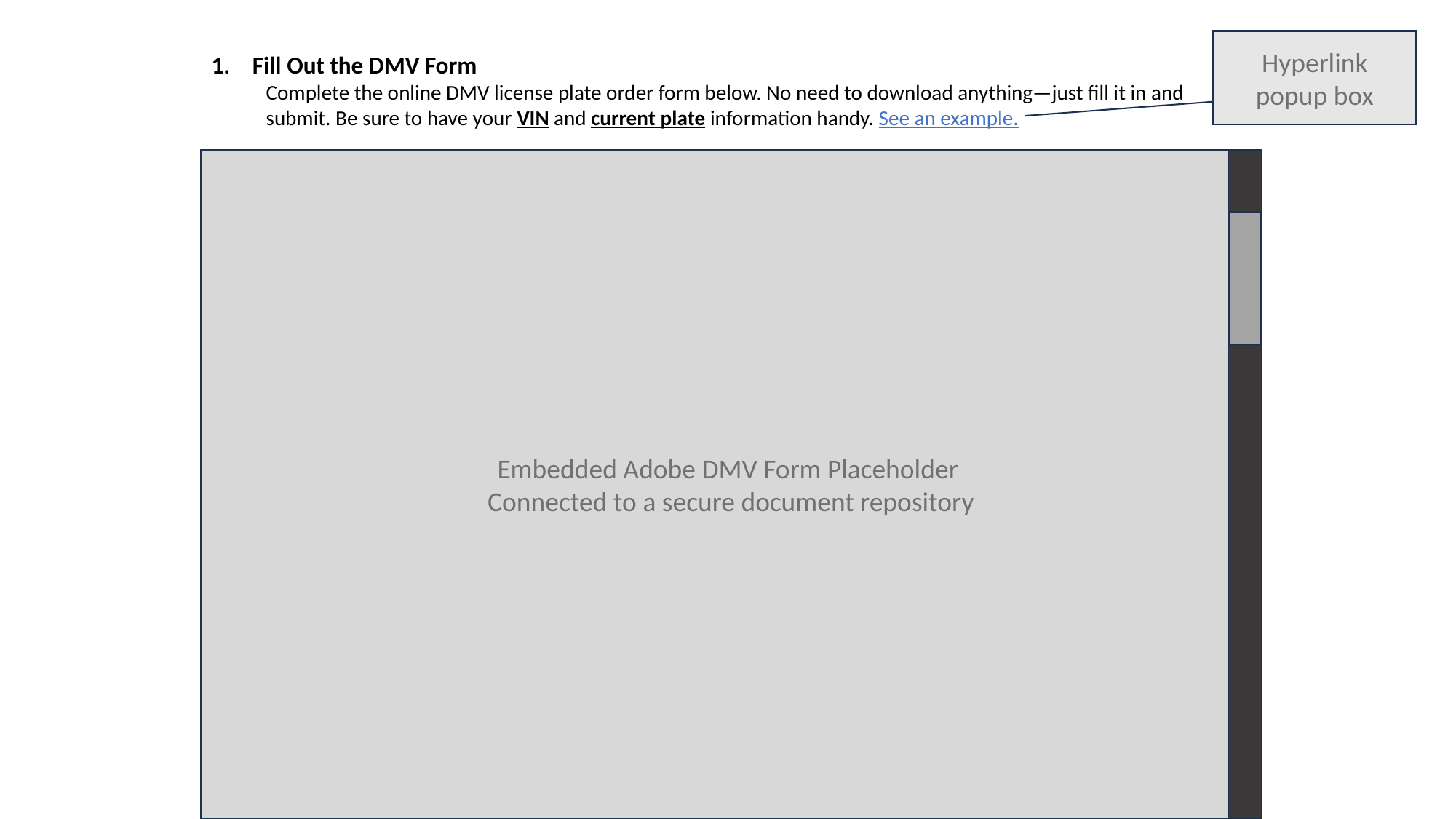

Hyperlink popup box
Fill Out the DMV Form
Complete the online DMV license plate order form below. No need to download anything—just fill it in and submit. Be sure to have your VIN and current plate information handy. See an example.
Embedded Adobe DMV Form Placeholder
Connected to a secure document repository